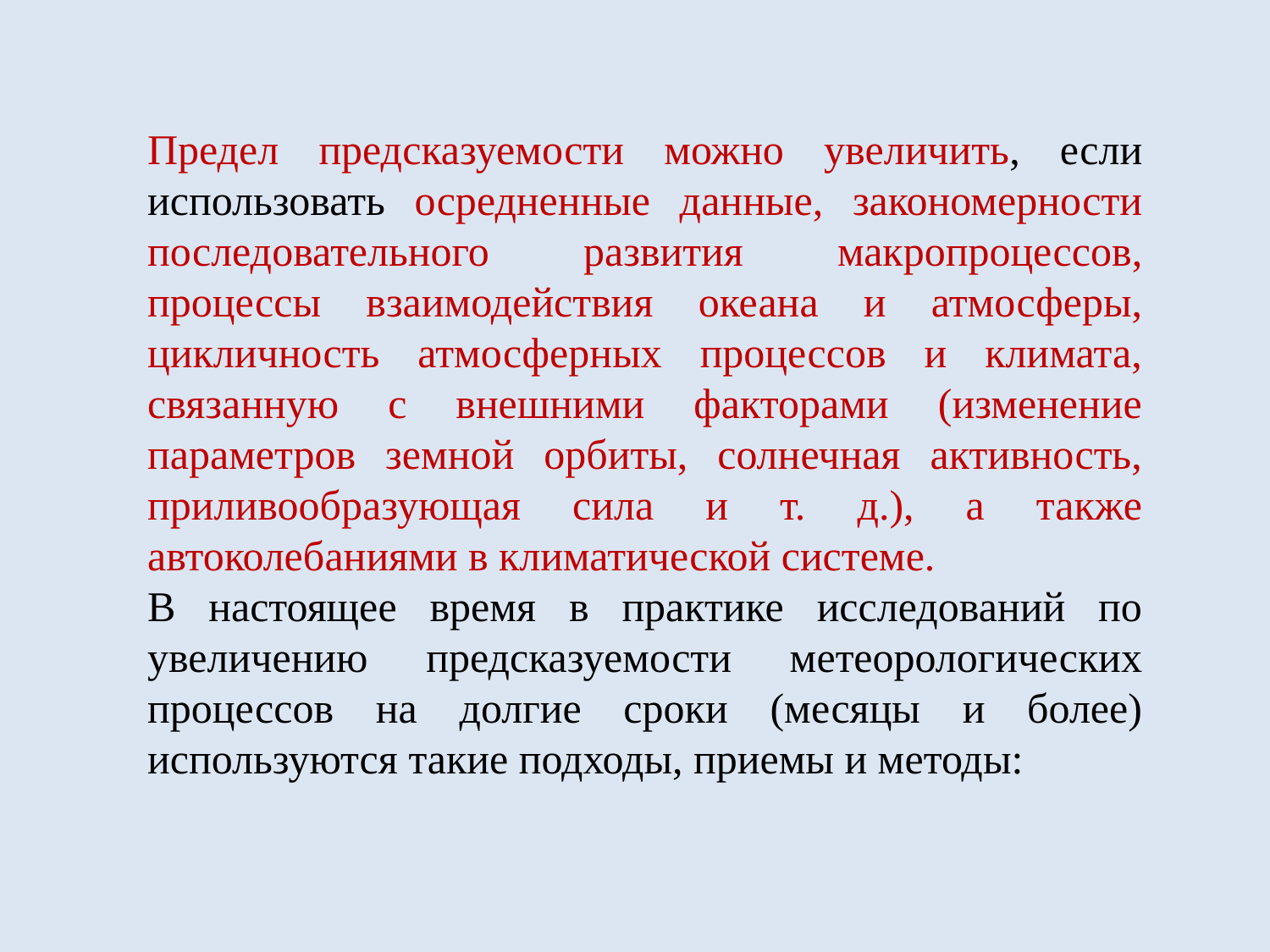

Предел предсказуемости можно увеличить, если использовать осредненные данные, закономерности последовательного развития макропроцессов, процессы взаимодействия океана и атмосферы, цикличность атмосферных процессов и климата, связанную с внешними факторами (изменение параметров земной орбиты, солнечная активность, приливообразующая сила и т. д.), а также автоколебаниями в климатической системе.
В настоящее время в практике исследований по увеличению предсказуемости метеорологических процессов на долгие сроки (месяцы и более) используются такие подходы, приемы и методы: